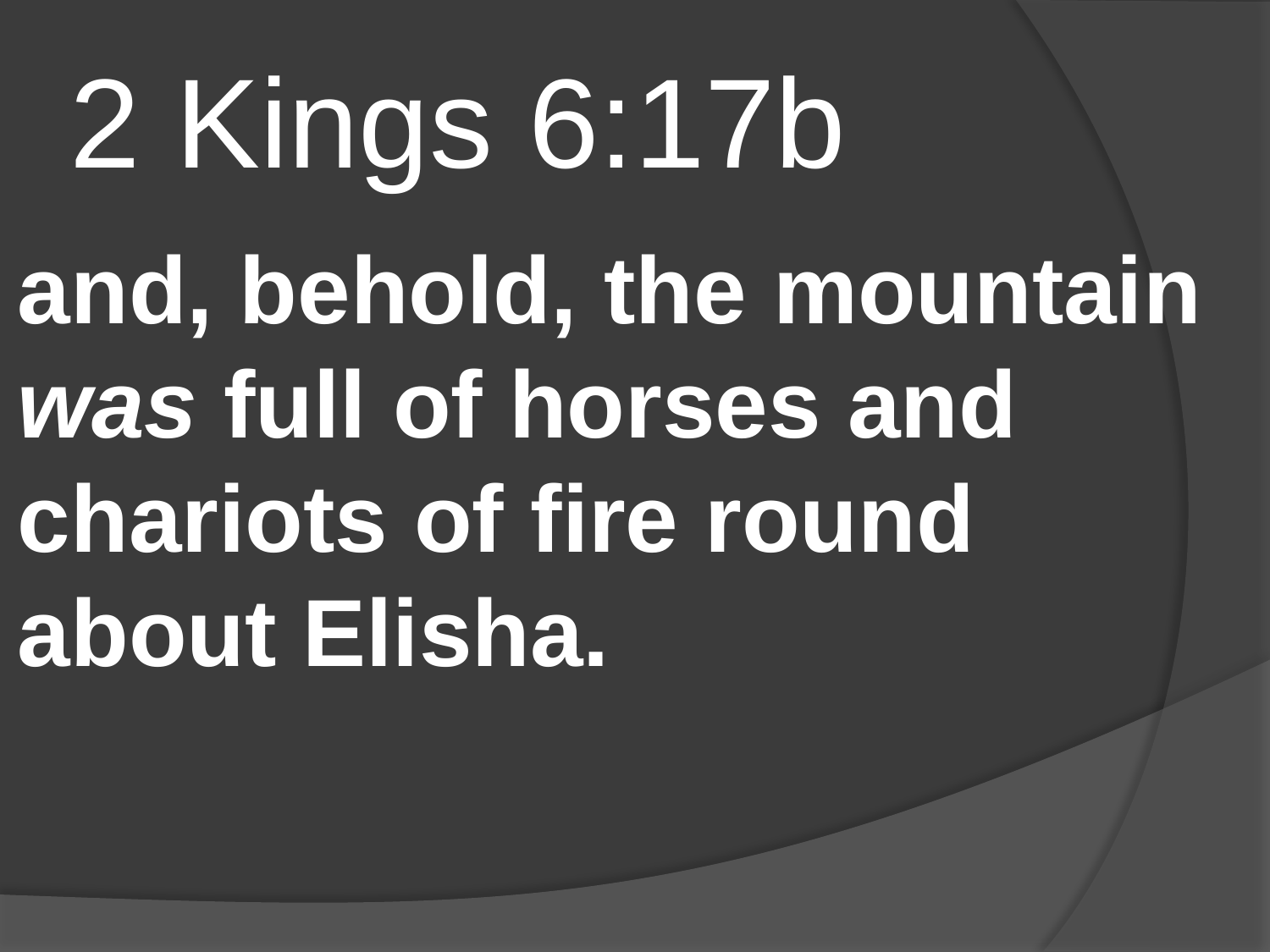

# 2 Kings 6:17b
and, behold, the mountain was full of horses and chariots of fire round about Elisha.